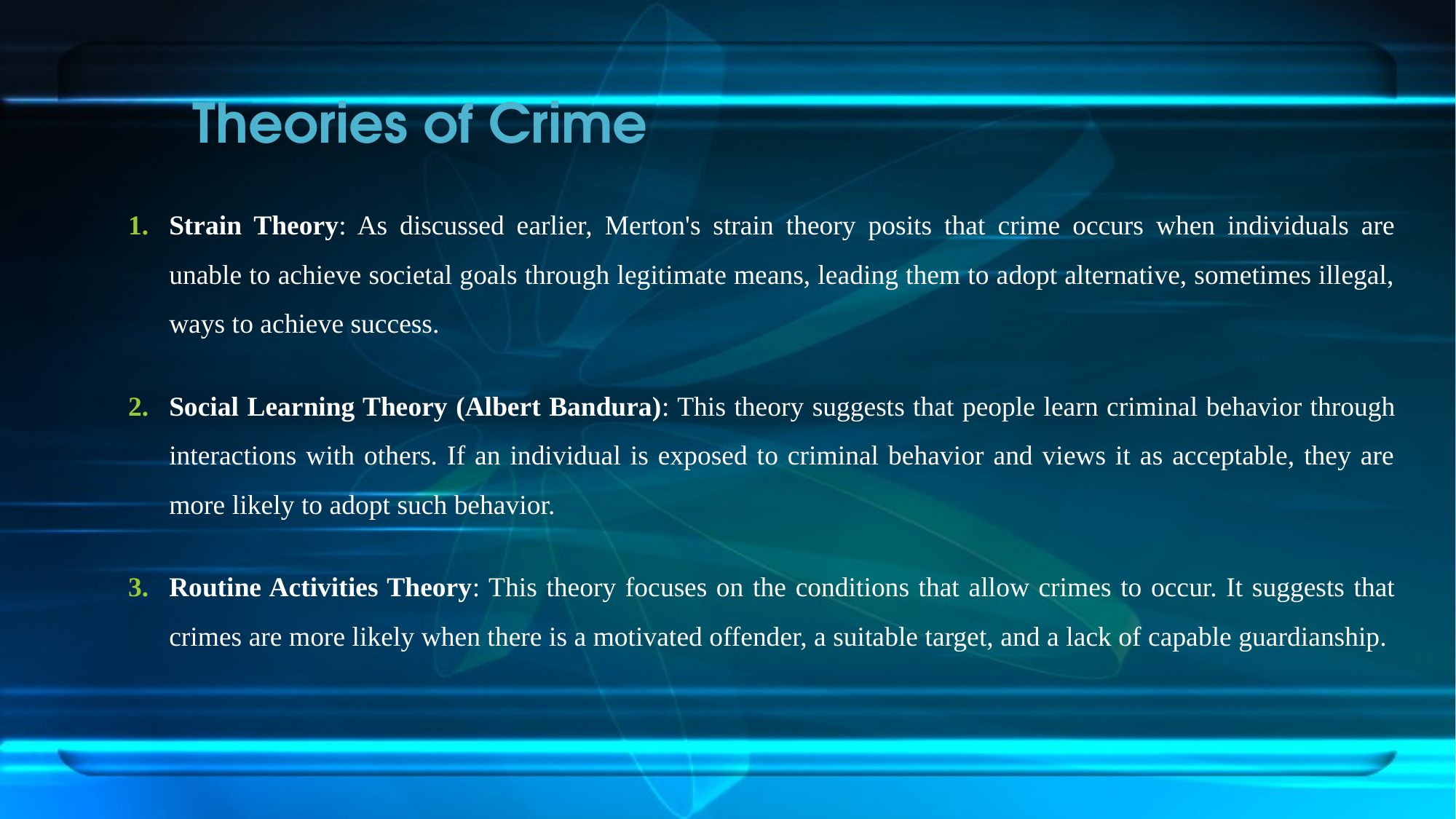

# Theories of Crime
Strain Theory: As discussed earlier, Merton's strain theory posits that crime occurs when individuals are unable to achieve societal goals through legitimate means, leading them to adopt alternative, sometimes illegal, ways to achieve success.
Social Learning Theory (Albert Bandura): This theory suggests that people learn criminal behavior through interactions with others. If an individual is exposed to criminal behavior and views it as acceptable, they are more likely to adopt such behavior.
Routine Activities Theory: This theory focuses on the conditions that allow crimes to occur. It suggests that crimes are more likely when there is a motivated offender, a suitable target, and a lack of capable guardianship.